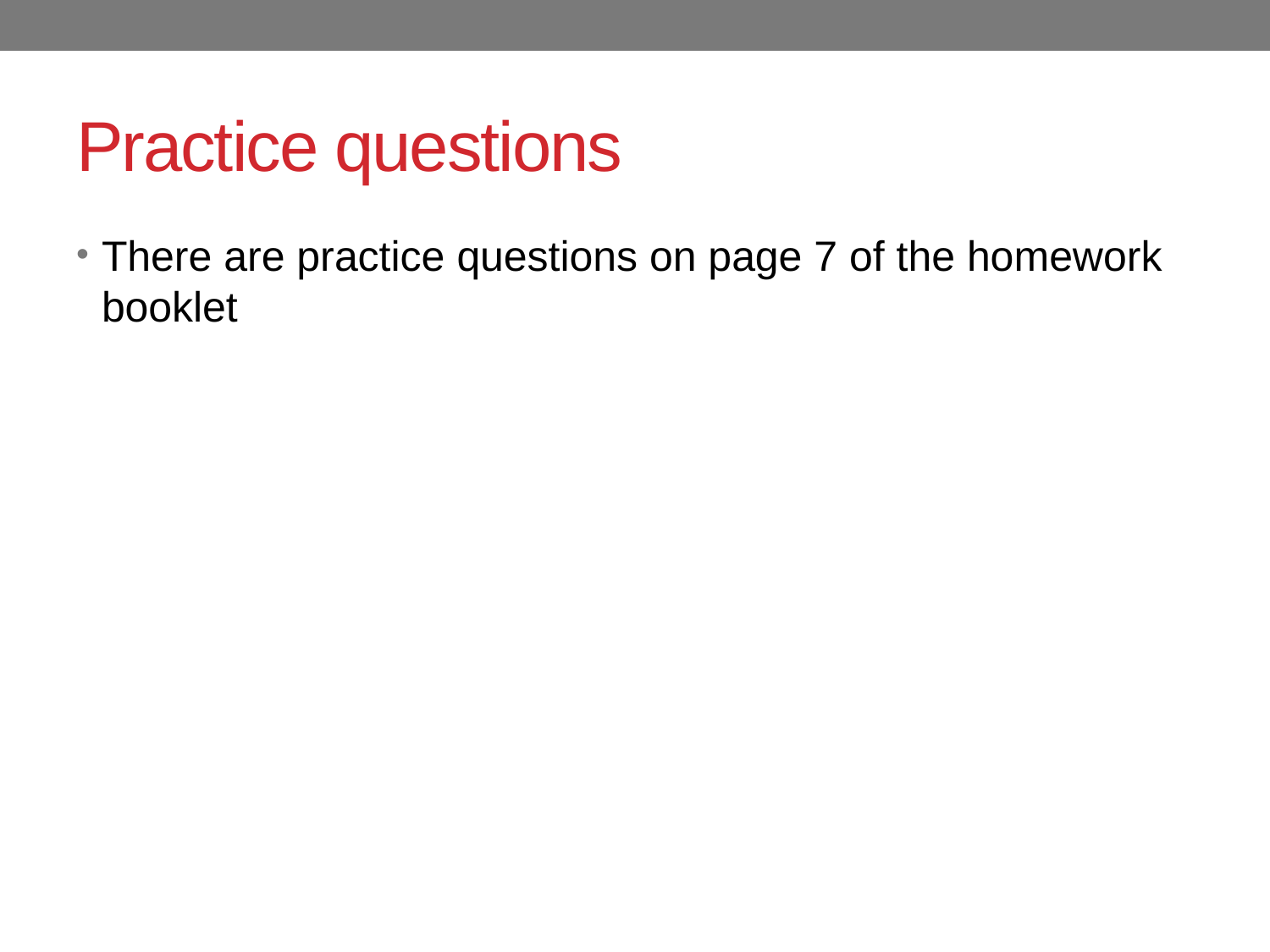

# Practice questions
There are practice questions on page 7 of the homework booklet